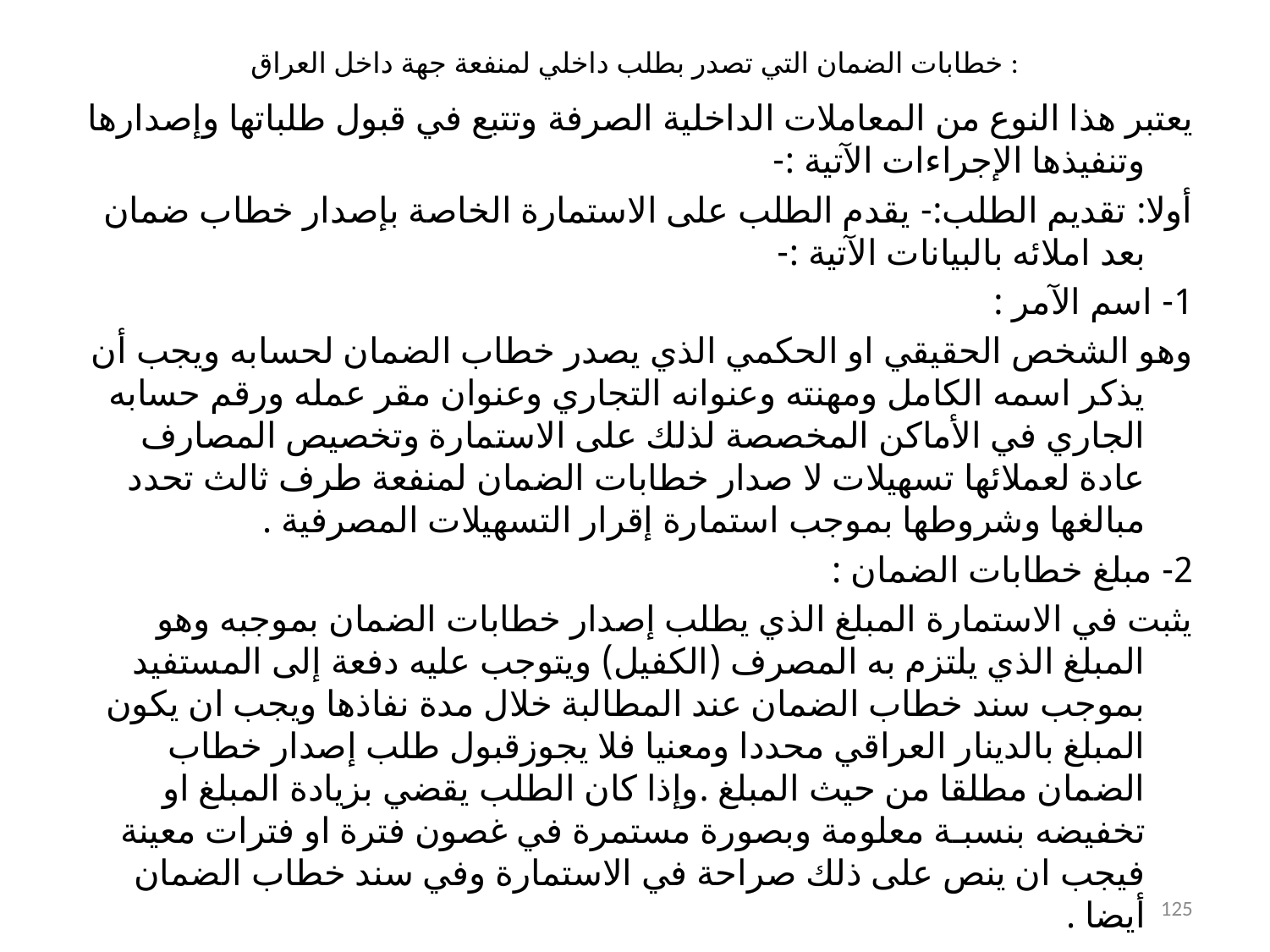

# خطابات الضمان التي تصدر بطلب داخلي لمنفعة جهة داخل العراق :
يعتبر هذا النوع من المعاملات الداخلية الصرفة وتتبع في قبول طلباتها وإصدارها وتنفيذها الإجراءات الآتية :-
أولا: تقديم الطلب:- يقدم الطلب على الاستمارة الخاصة بإصدار خطاب ضمان بعد املائه بالبيانات الآتية :-
1- اسم الآمر :
وهو الشخص الحقيقي او الحكمي الذي يصدر خطاب الضمان لحسابه ويجب أن يذكر اسمه الكامل ومهنته وعنوانه التجاري وعنوان مقر عمله ورقم حسابه الجاري في الأماكن المخصصة لذلك على الاستمارة وتخصيص المصارف عادة لعملائها تسهيلات لا صدار خطابات الضمان لمنفعة طرف ثالث تحدد مبالغها وشروطها بموجب استمارة إقرار التسهيلات المصرفية .
2- مبلغ خطابات الضمان :
يثبت في الاستمارة المبلغ الذي يطلب إصدار خطابات الضمان بموجبه وهو المبلغ الذي يلتزم به المصرف (الكفيل) ويتوجب عليه دفعة إلى المستفيد بموجب سند خطاب الضمان عند المطالبة خلال مدة نفاذها ويجب ان يكون المبلغ بالدينار العراقي محددا ومعنيا فلا يجوزقبول طلب إصدار خطاب الضمان مطلقا من حيث المبلغ .وإذا كان الطلب يقضي بزيادة المبلغ او تخفيضه بنسبـة معلومة وبصورة مستمرة في غصون فترة او فترات معينة فيجب ان ينص على ذلك صراحة في الاستمارة وفي سند خطاب الضمان أيضا .

125